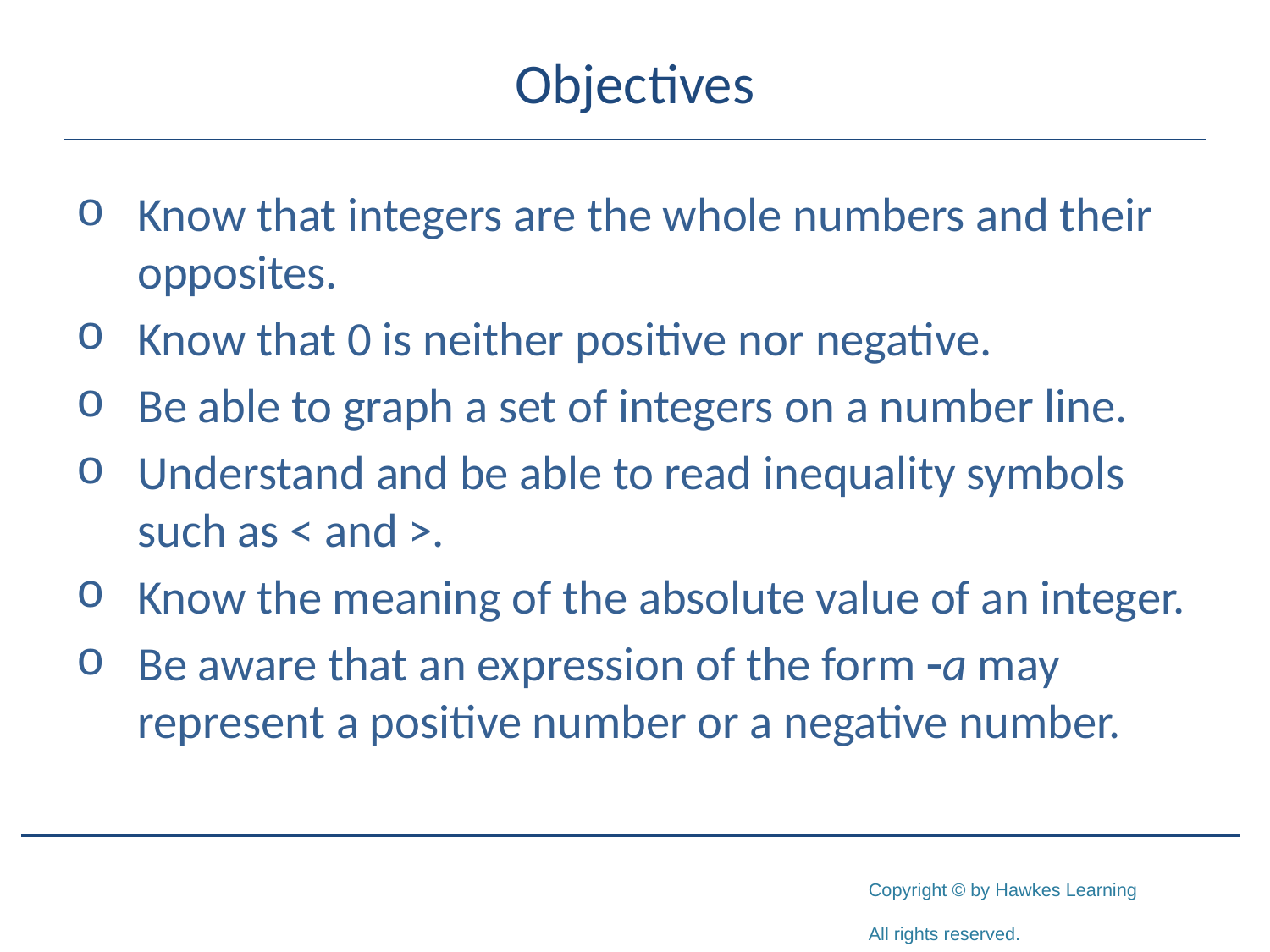

# Objectives
Know that integers are the whole numbers and their opposites.
Know that 0 is neither positive nor negative.
Be able to graph a set of integers on a number line.
Understand and be able to read inequality symbols such as < and >.
Know the meaning of the absolute value of an integer.
Be aware that an expression of the form −a may represent a positive number or a negative number.